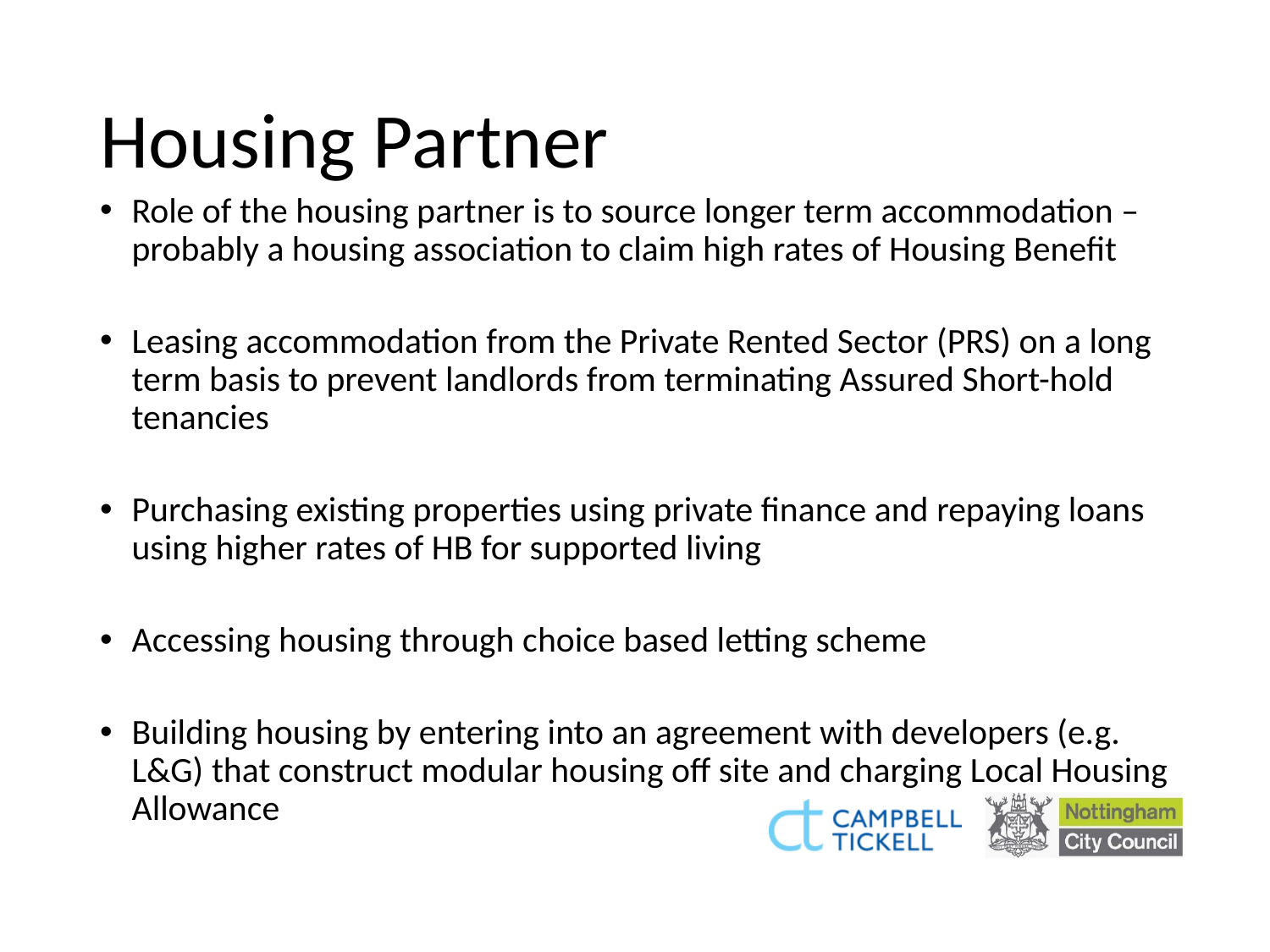

# Housing Partner
Role of the housing partner is to source longer term accommodation – probably a housing association to claim high rates of Housing Benefit

Leasing accommodation from the Private Rented Sector (PRS) on a long term basis to prevent landlords from terminating Assured Short-hold tenancies

Purchasing existing properties using private finance and repaying loans using higher rates of HB for supported living

Accessing housing through choice based letting scheme

Building housing by entering into an agreement with developers (e.g. L&G) that construct modular housing off site and charging Local Housing Allowance